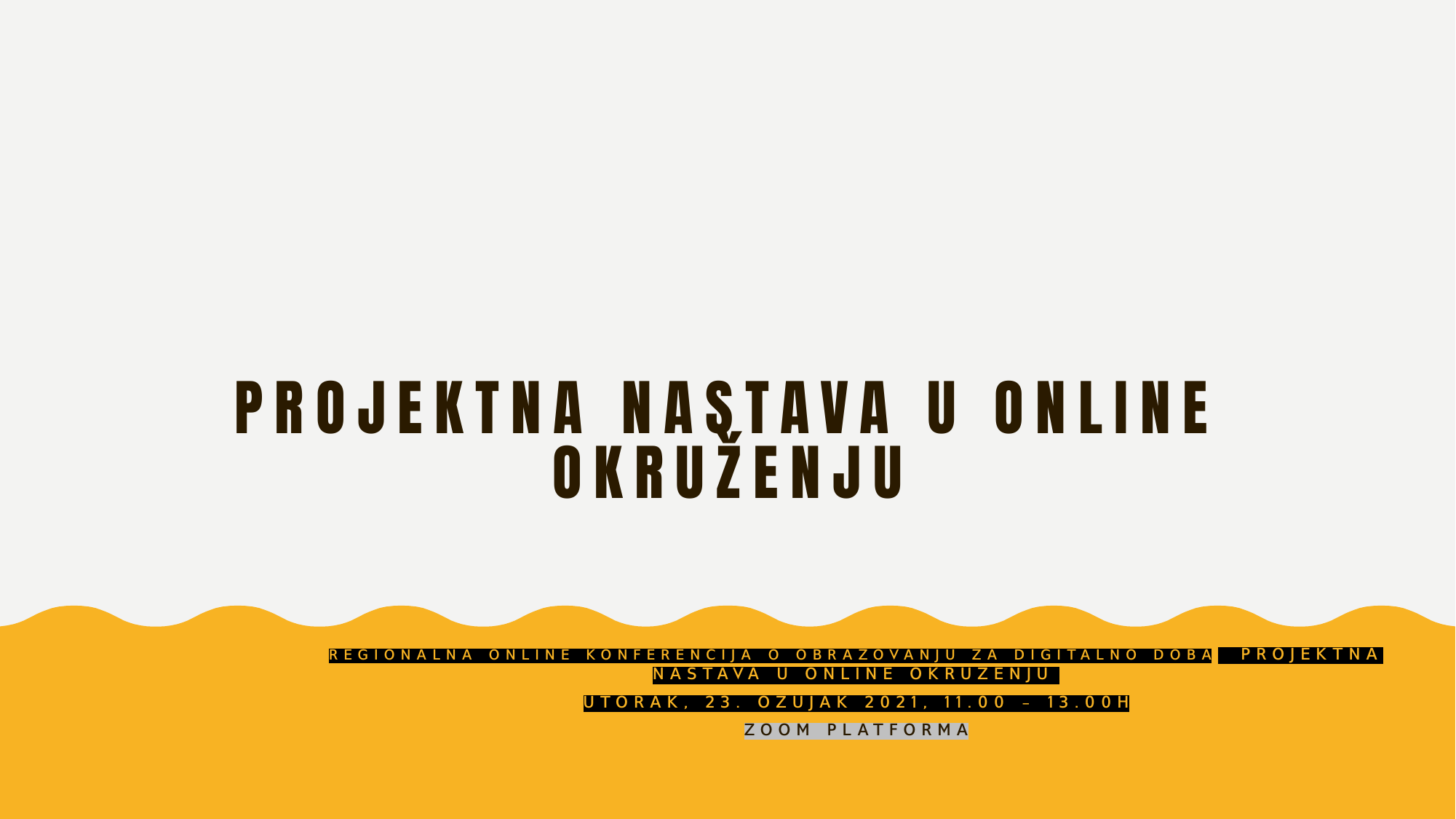

# Projektna nastava u online okruženju

Regionalna online konferencija o obrazovanju za digitalno doba  PROJEKTNA NASTAVA U ONLINE OKRUŽENJU
Utorak, 23. ožujak 2021, 11.00 – 13.00h
ZOOM platforma